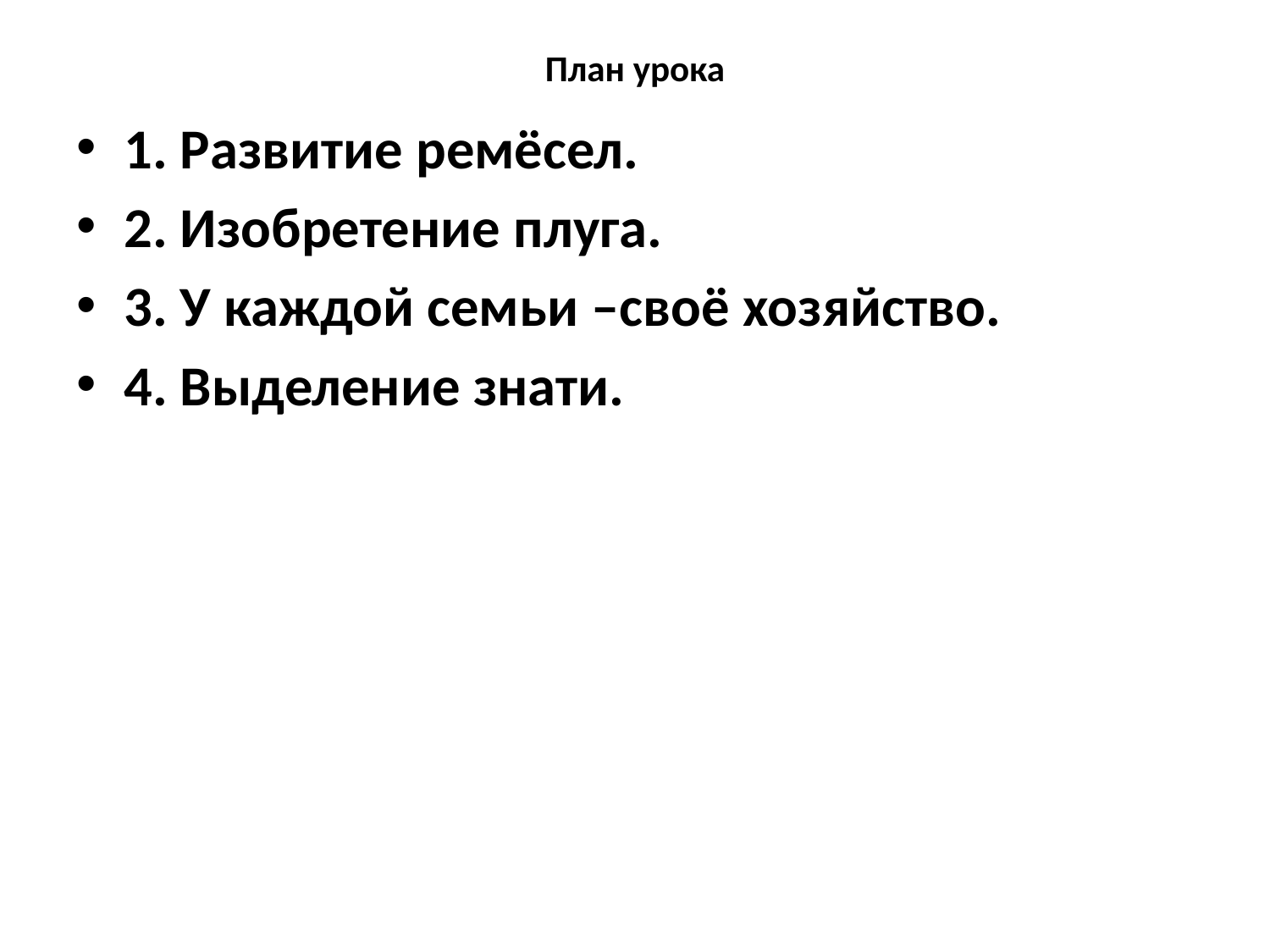

# План урока
1. Развитие ремёсел.
2. Изобретение плуга.
3. У каждой семьи –своё хозяйство.
4. Выделение знати.